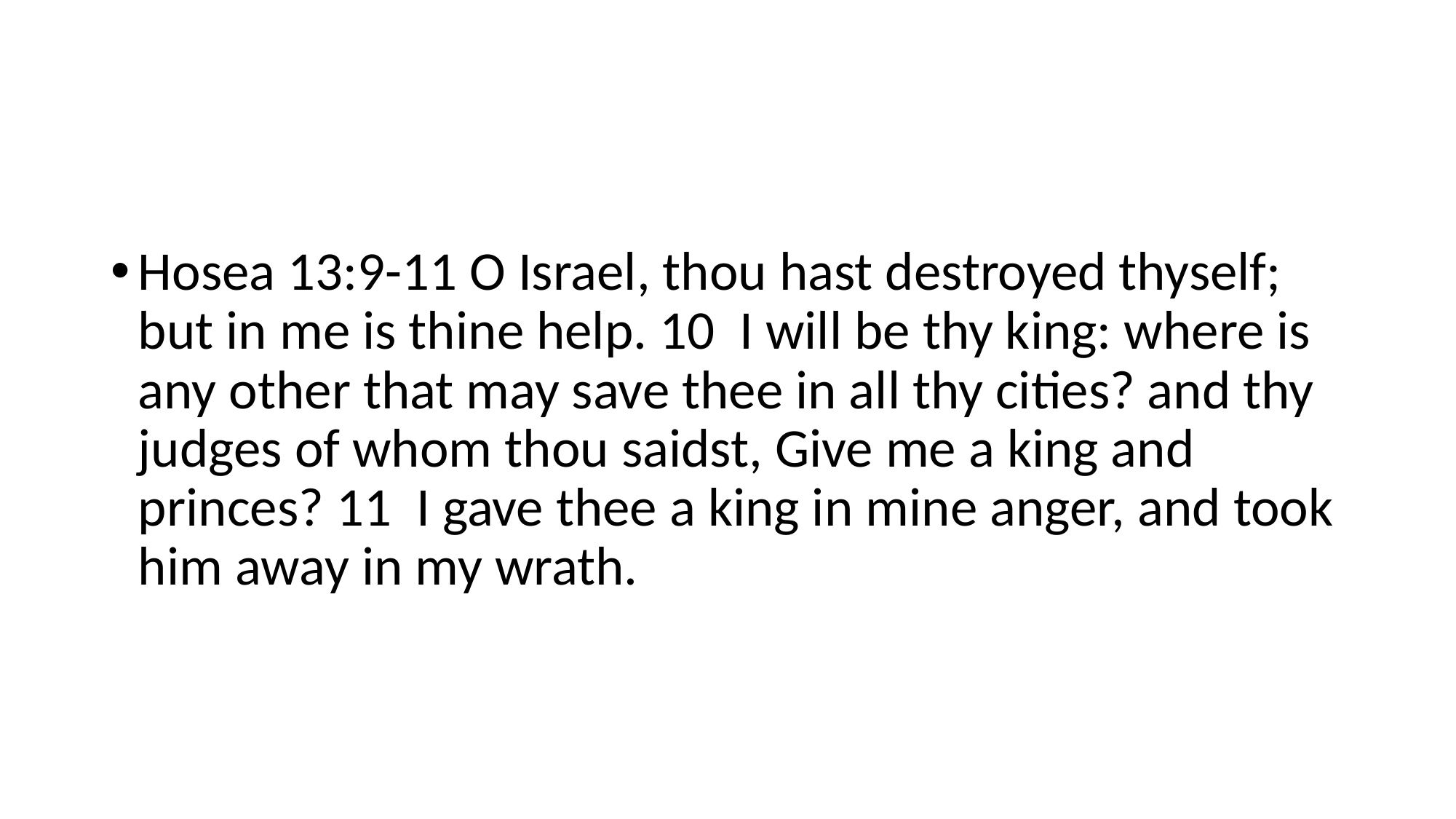

Hosea 13:9-11 O Israel, thou hast destroyed thyself; but in me is thine help. 10  I will be thy king: where is any other that may save thee in all thy cities? and thy judges of whom thou saidst, Give me a king and princes? 11  I gave thee a king in mine anger, and took him away in my wrath.